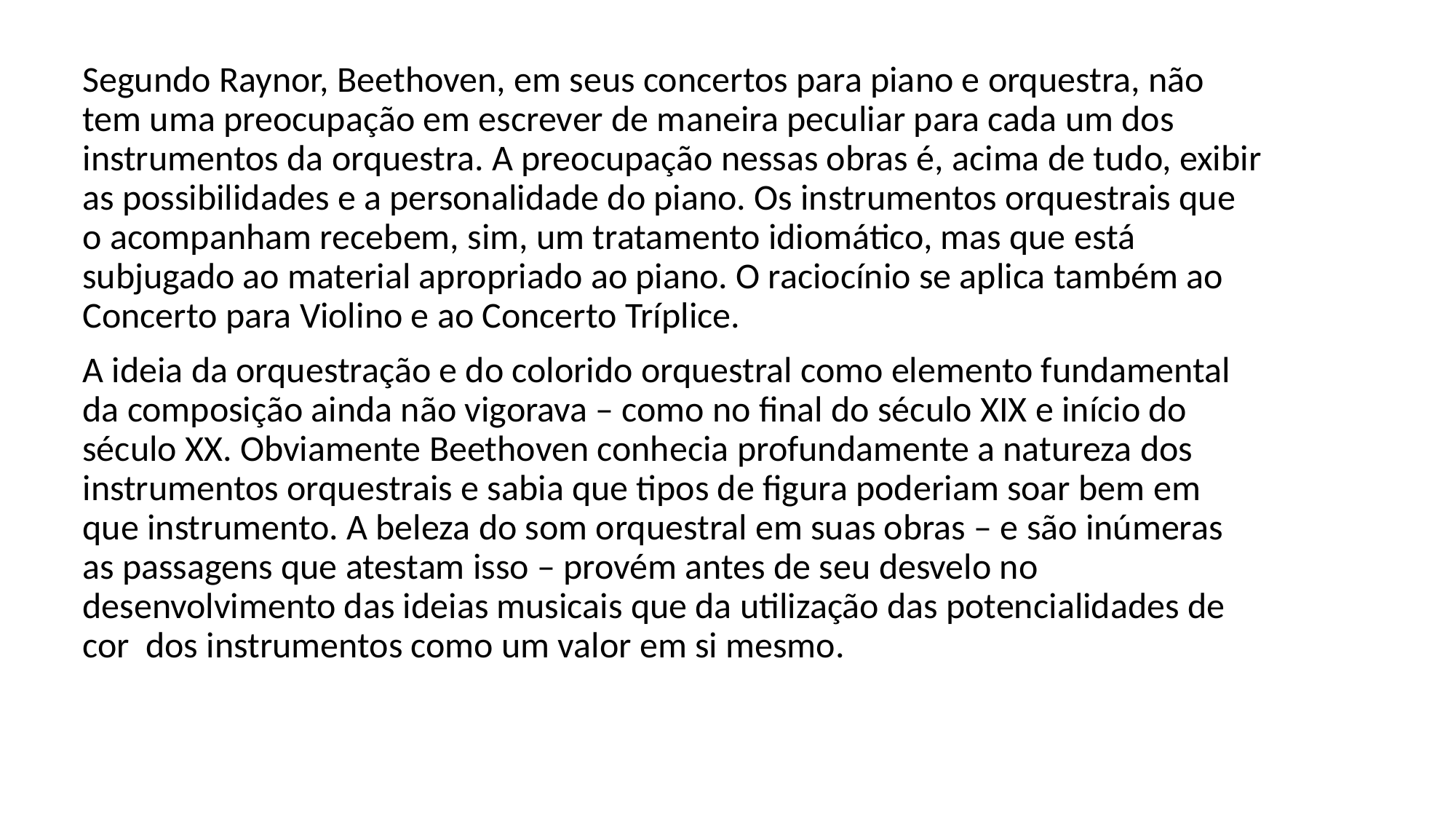

Segundo Raynor, Beethoven, em seus concertos para piano e orquestra, não tem uma preocupação em escrever de maneira peculiar para cada um dos instrumentos da orquestra. A preocupação nessas obras é, acima de tudo, exibir as possibilidades e a personalidade do piano. Os instrumentos orquestrais que o acompanham recebem, sim, um tratamento idiomático, mas que está subjugado ao material apropriado ao piano. O raciocínio se aplica também ao Concerto para Violino e ao Concerto Tríplice.
A ideia da orquestração e do colorido orquestral como elemento fundamental da composição ainda não vigorava – como no final do século XIX e início do século XX. Obviamente Beethoven conhecia profundamente a natureza dos instrumentos orquestrais e sabia que tipos de figura poderiam soar bem em que instrumento. A beleza do som orquestral em suas obras – e são inúmeras as passagens que atestam isso – provém antes de seu desvelo no desenvolvimento das ideias musicais que da utilização das potencialidades de cor  dos instrumentos como um valor em si mesmo.